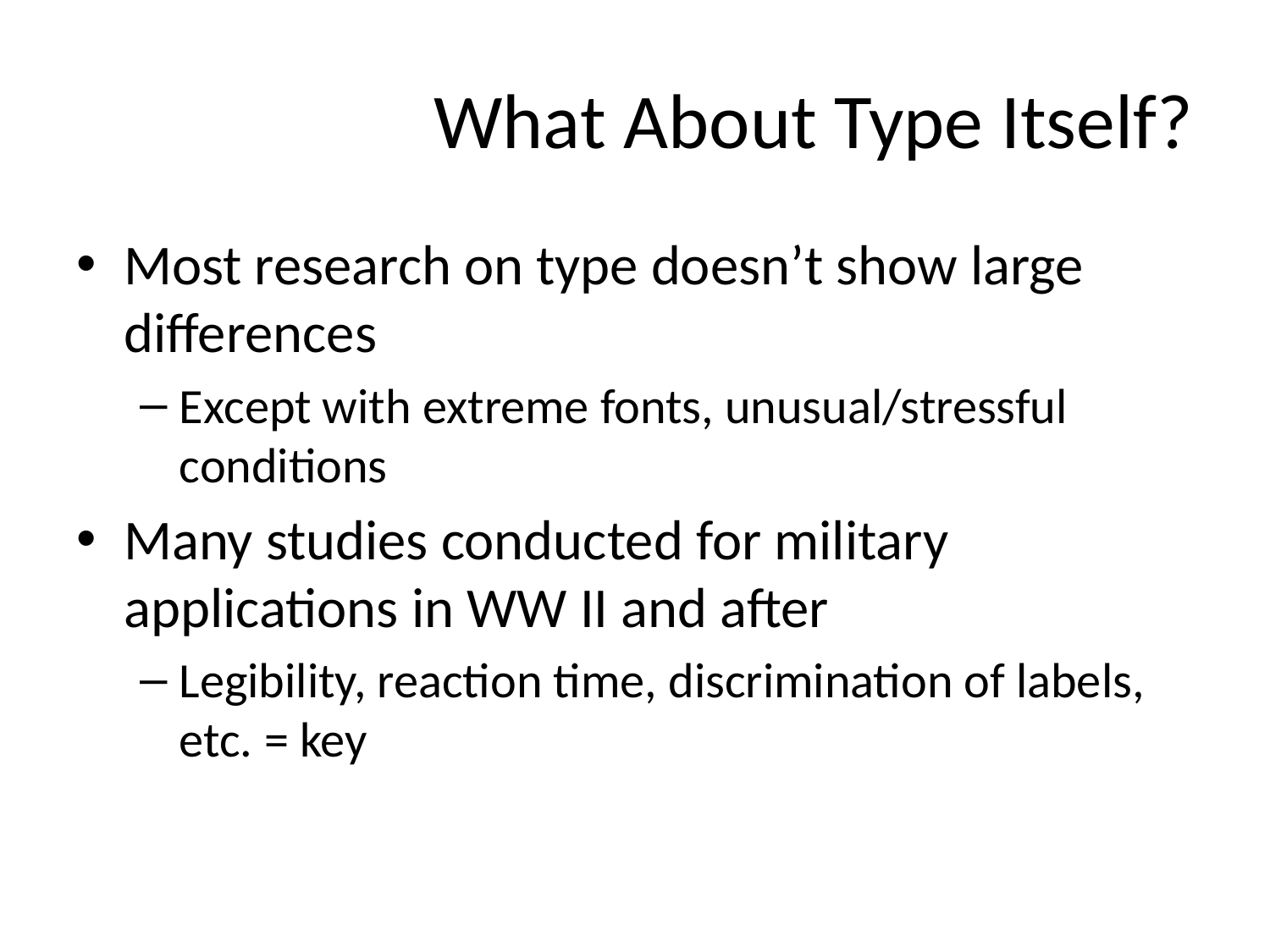

# What About Type Itself?
Most research on type doesn’t show large differences
Except with extreme fonts, unusual/stressful conditions
Many studies conducted for military applications in WW II and after
Legibility, reaction time, discrimination of labels, etc. = key